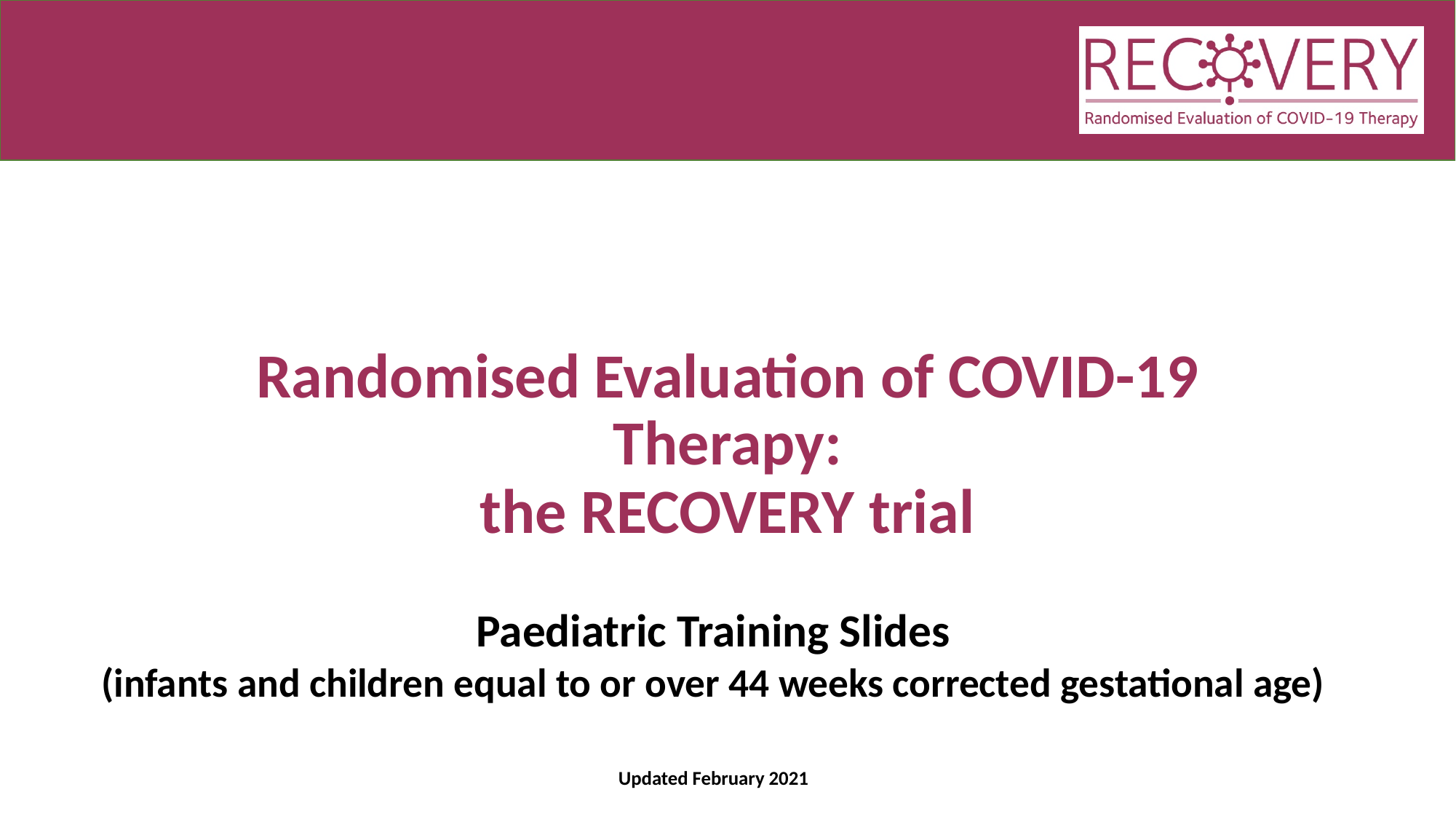

# Randomised Evaluation of COVID-19 Therapy: the RECOVERY trial
Paediatric Training Slides
(infants and children equal to or over 44 weeks corrected gestational age)

Updated February 2021